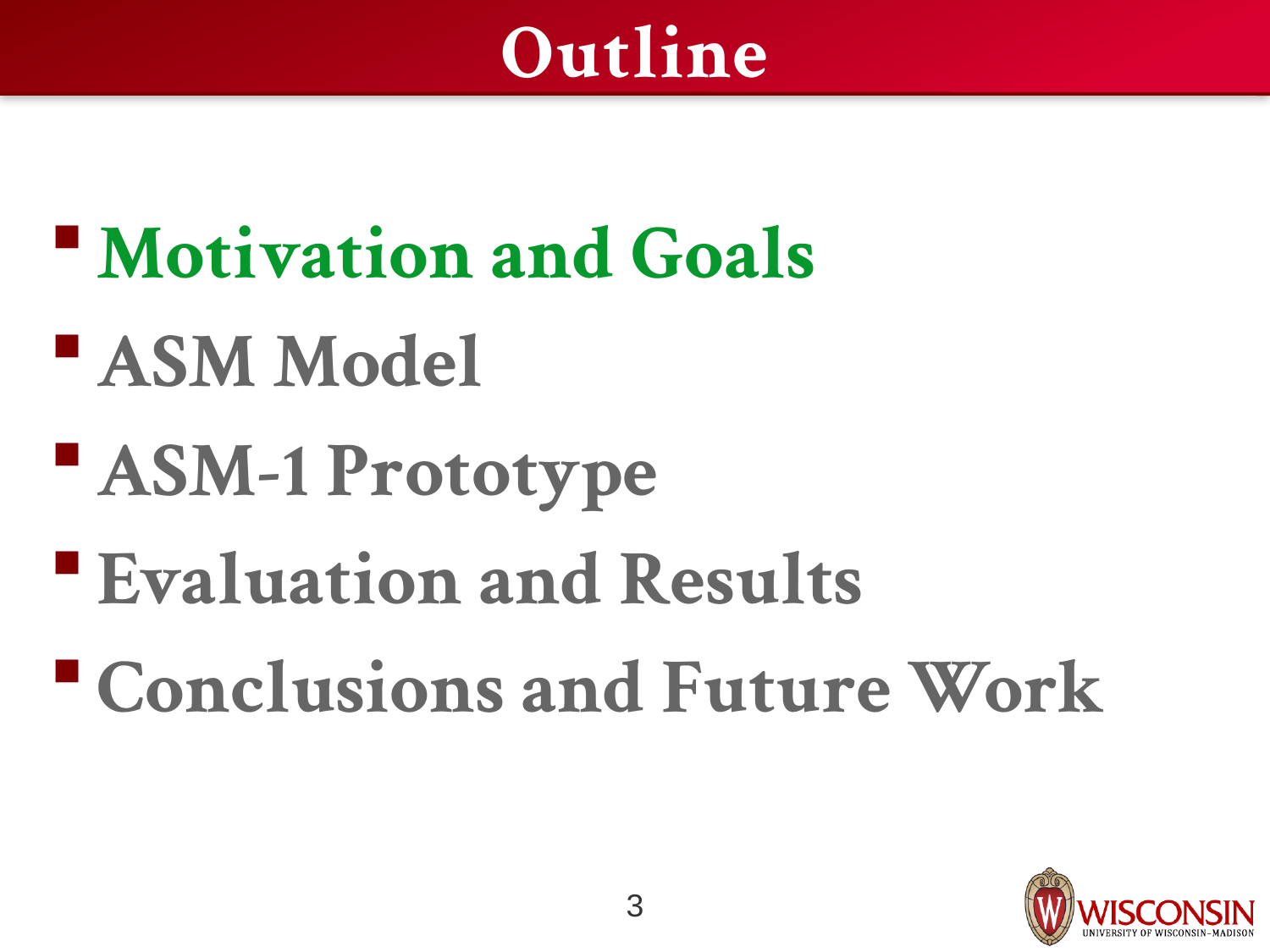

# Outline
Motivation and Goals
ASM Model
ASM-1 Prototype
Evaluation and Results
Conclusions and Future Work